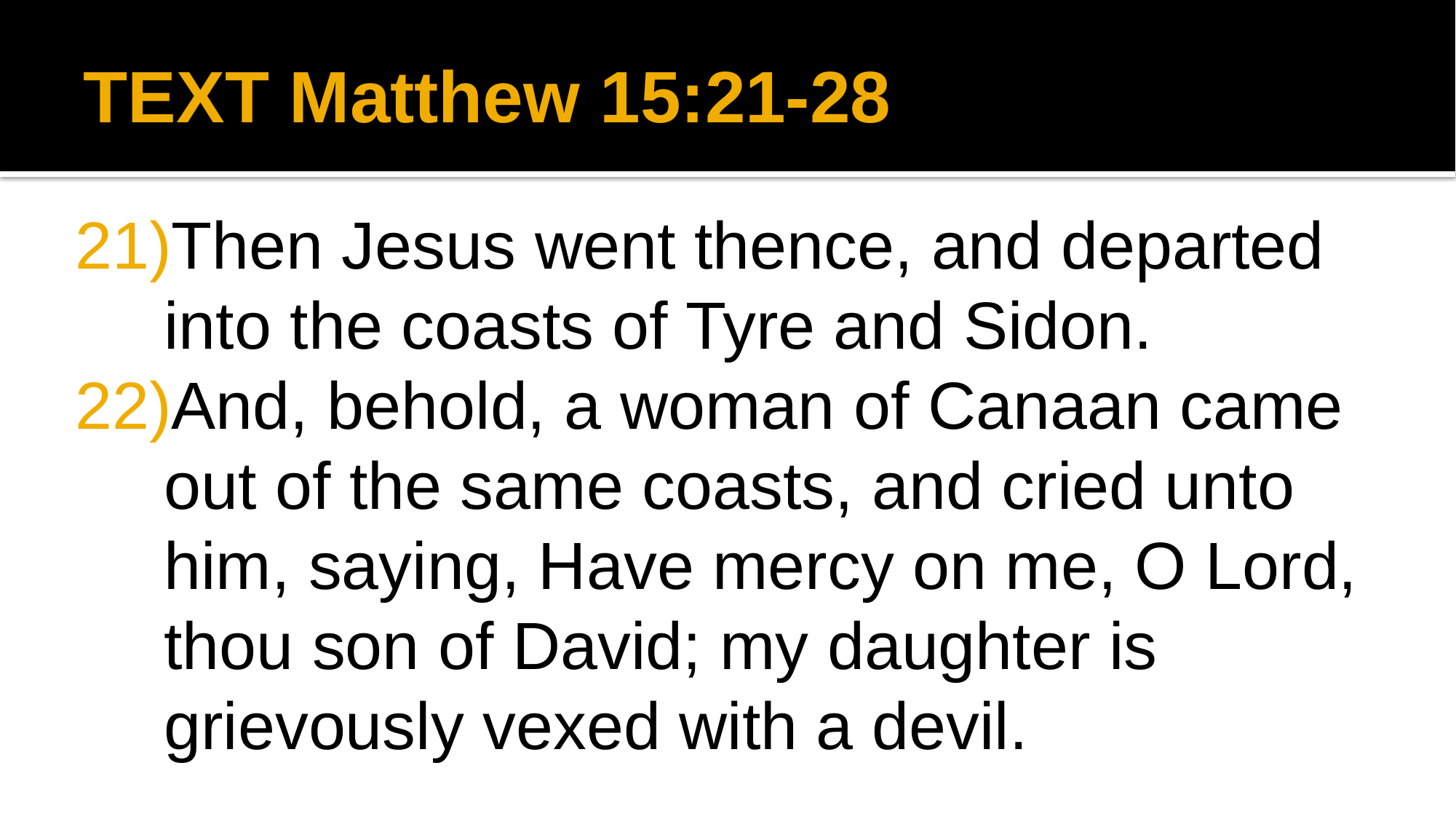

# TEXT Matthew 15:21-28
Then Jesus went thence, and departed into the coasts of Tyre and Sidon.
And, behold, a woman of Canaan came out of the same coasts, and cried unto him, saying, Have mercy on me, O Lord, thou son of David; my daughter is grievously vexed with a devil.